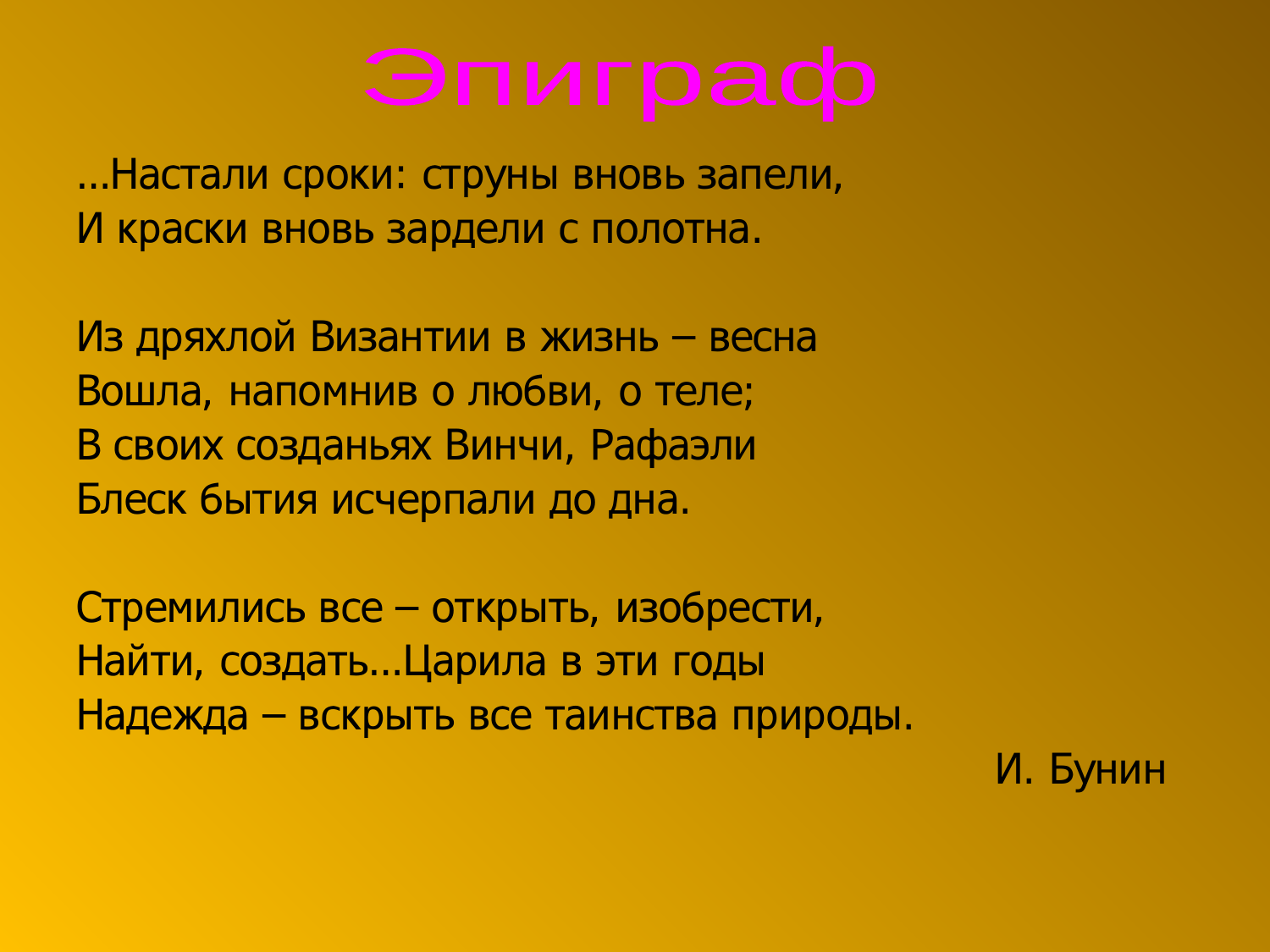

Эпиграф
#
…Настали сроки: струны вновь запели,
И краски вновь зардели с полотна.

Из дряхлой Византии в жизнь – весна
Вошла, напомнив о любви, о теле;
В своих созданьях Винчи, Рафаэли
Блеск бытия исчерпали до дна.

Стремились все – открыть, изобрести,
Найти, создать…Царила в эти годы
Надежда – вскрыть все таинства природы.
                                                                      И. Бунин